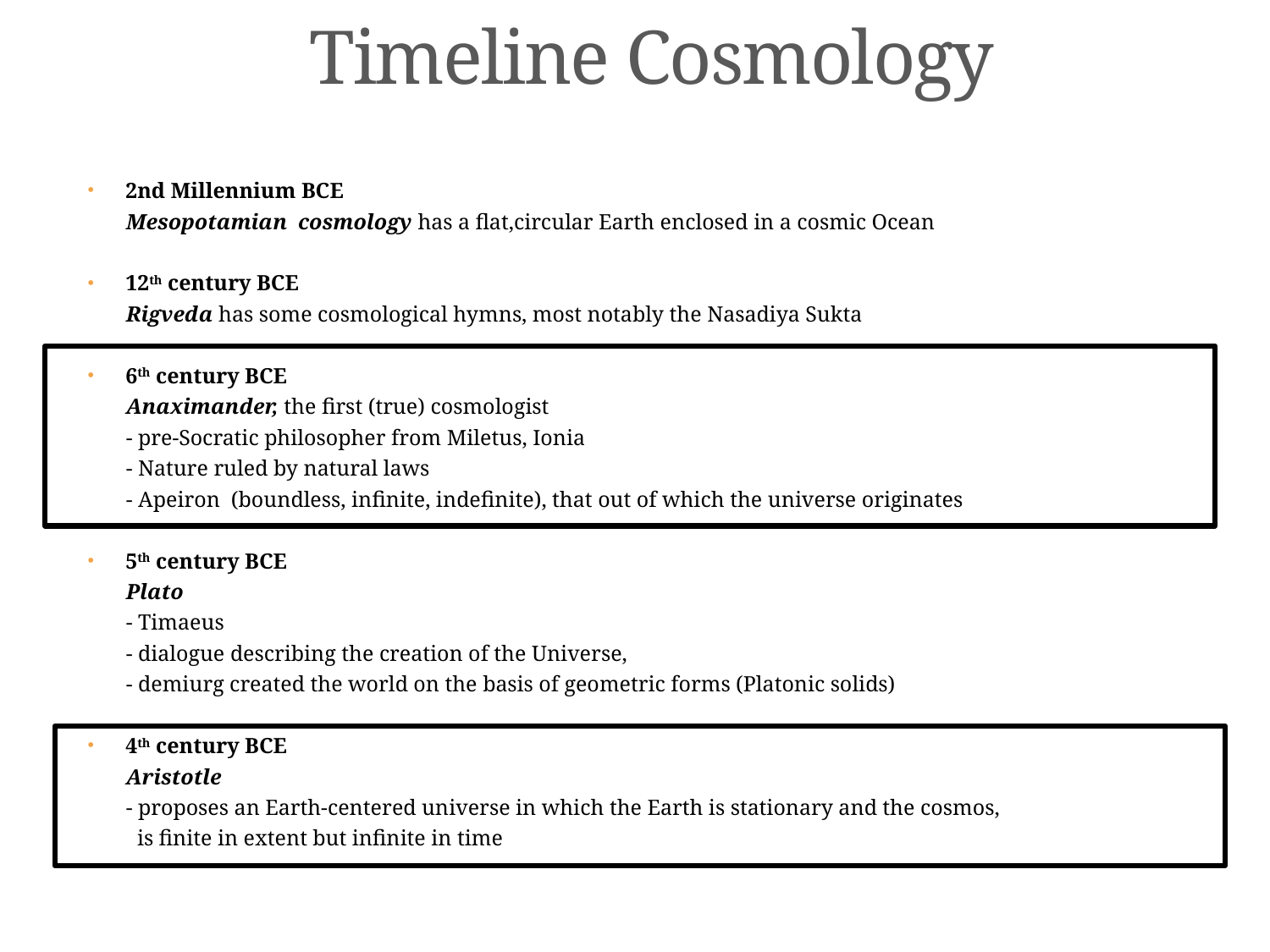

# Timeline Cosmology
2nd Millennium BCEBC
       Mesopotamian  cosmology has a flat,circular Earth enclosed in a cosmic Ocean

12th century BCEC
       Rigveda has some cosmological hymns, most notably the Nasadiya Sukta

6th century BCE
       Anaximander, the first (true) cosmologist
       - pre-Socratic philosopher from Miletus, Ionia
       - Nature ruled by natural laws
       - Apeiron  (boundless, infinite, indefinite), that out of which the universe originates

5th century BCE
       Plato
       - Timaeus
       - dialogue describing the creation of the Universe,
       - demiurg created the world on the basis of geometric forms (Platonic solids)

4th century BCE
       Aristotle
       - proposes an Earth-centered universe in which the Earth is stationary and the cosmos,
         is finite in extent but infinite in time